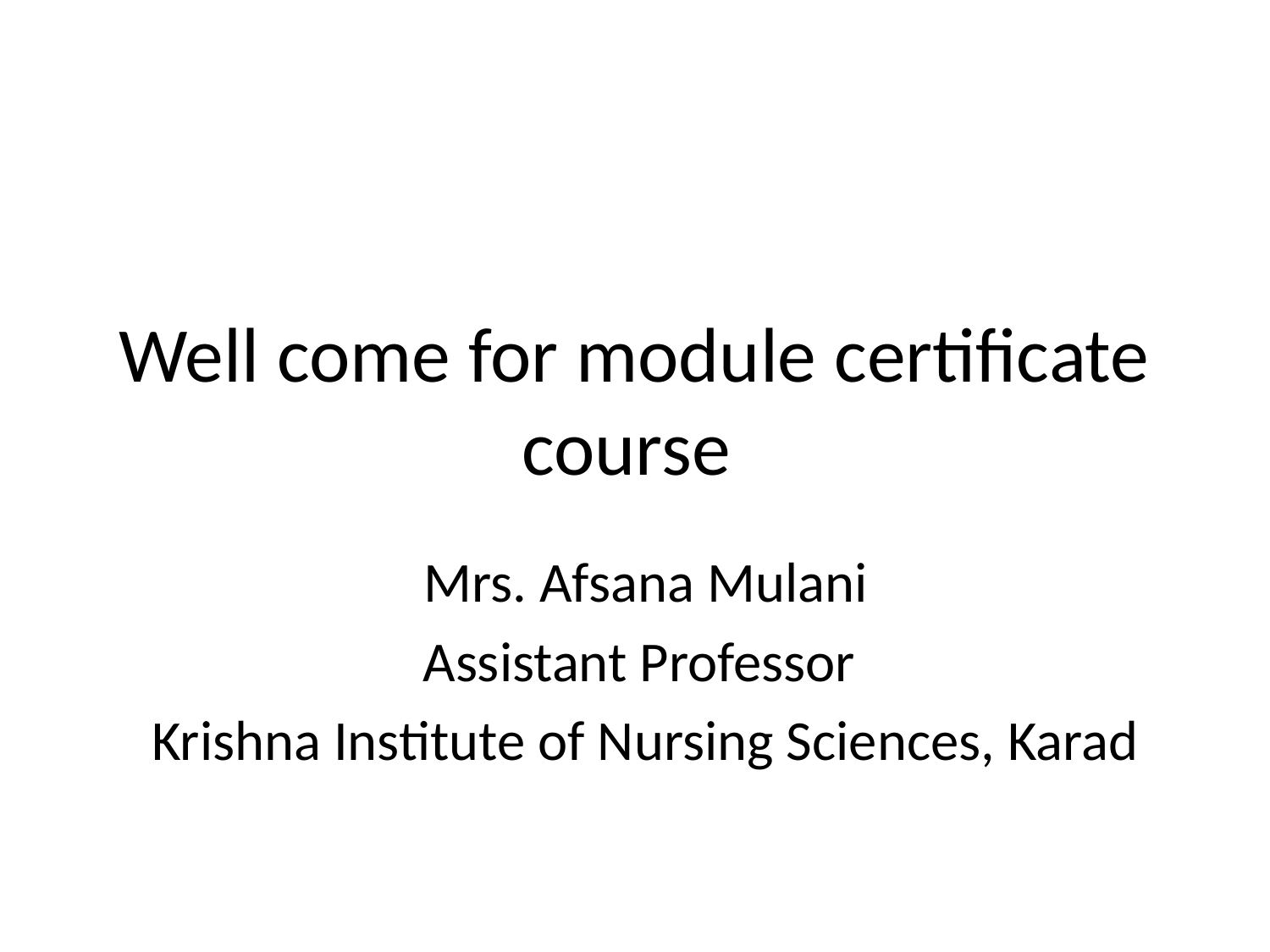

# Well come for module certificate course
Mrs. Afsana Mulani
Assistant Professor
Krishna Institute of Nursing Sciences, Karad